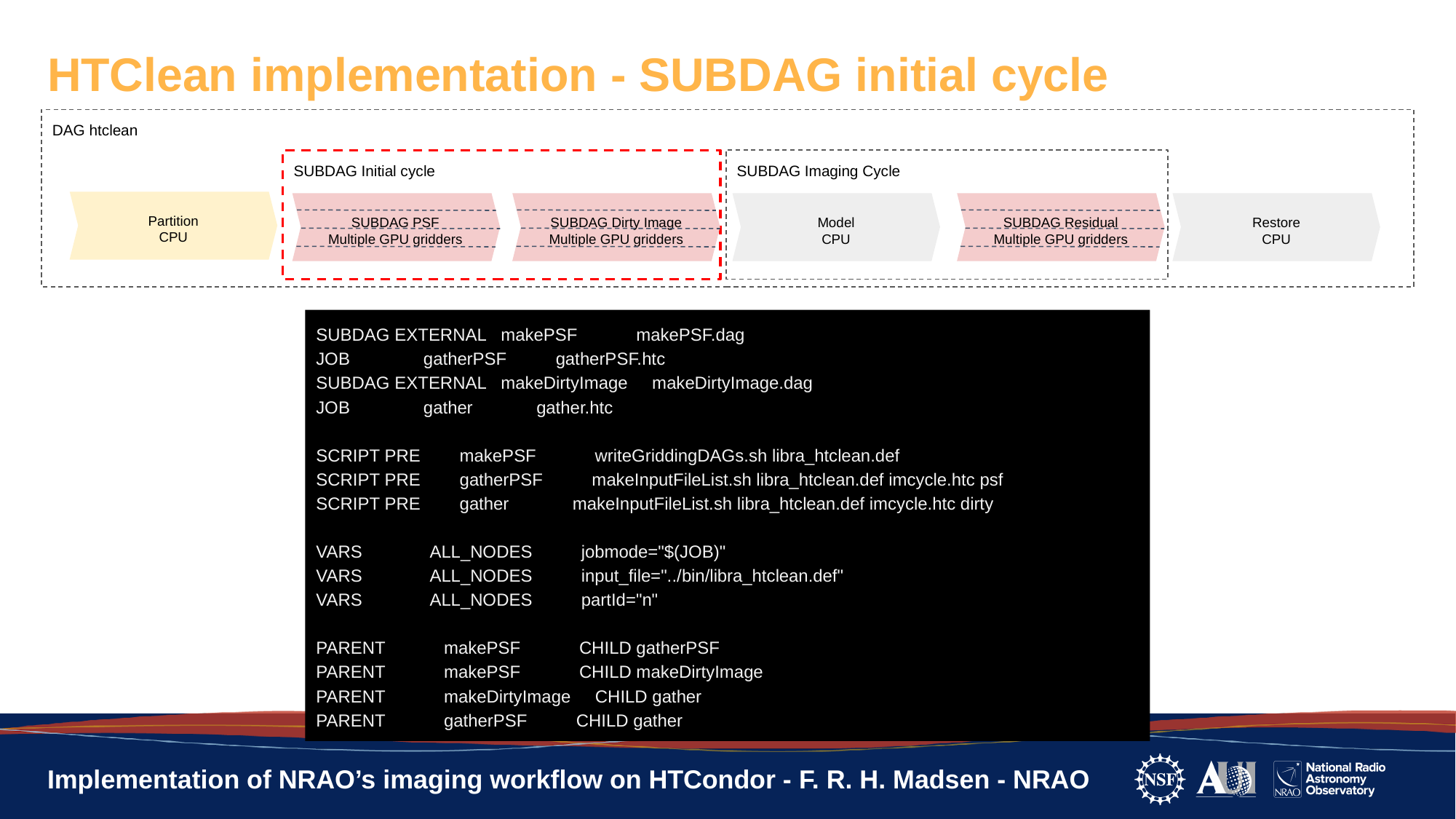

HTClean implementation - SUBDAG initial cycle
DAG htclean
SUBDAG Initial cycle
SUBDAG Imaging Cycle

Partition
CPU

SUBDAG PSF
Multiple GPU gridders

SUBDAG Dirty Image
Multiple GPU gridders

Model
CPU

SUBDAG Residual
Multiple GPU gridders

Restore
CPU
SUBDAG EXTERNAL   makePSF            makePSF.dag
JOB               gatherPSF          gatherPSF.htc
SUBDAG EXTERNAL   makeDirtyImage     makeDirtyImage.dag
JOB               gather             gather.htc

SCRIPT PRE        makePSF            writeGriddingDAGs.sh libra_htclean.def
SCRIPT PRE        gatherPSF          makeInputFileList.sh libra_htclean.def imcycle.htc psf
SCRIPT PRE        gather             makeInputFileList.sh libra_htclean.def imcycle.htc dirty

VARS              ALL_NODES          jobmode="$(JOB)"
VARS              ALL_NODES          input_file="../bin/libra_htclean.def"
VARS              ALL_NODES          partId="n"

PARENT            makePSF            CHILD gatherPSF
PARENT            makePSF            CHILD makeDirtyImage
PARENT            makeDirtyImage     CHILD gather
PARENT            gatherPSF          CHILD gather
# Implementation of NRAO’s imaging workflow on HTCondor - F. R. H. Madsen - NRAO